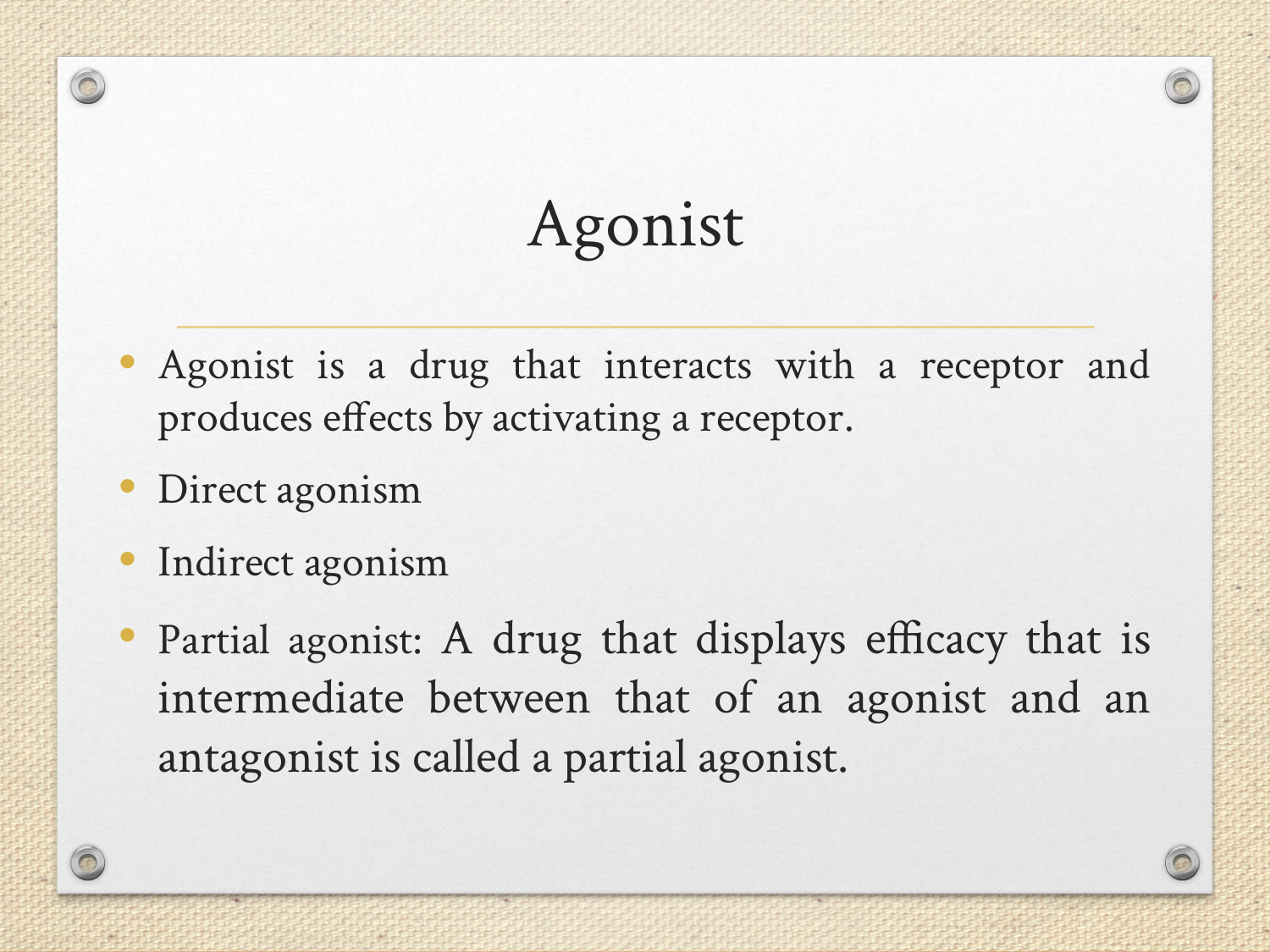

# Agonist
Agonist is a drug that interacts with a receptor and produces effects by activating a receptor.
Direct agonism
Indirect agonism
Partial agonist: A drug that displays efficacy that is intermediate between that of an agonist and an antagonist is called a partial agonist.